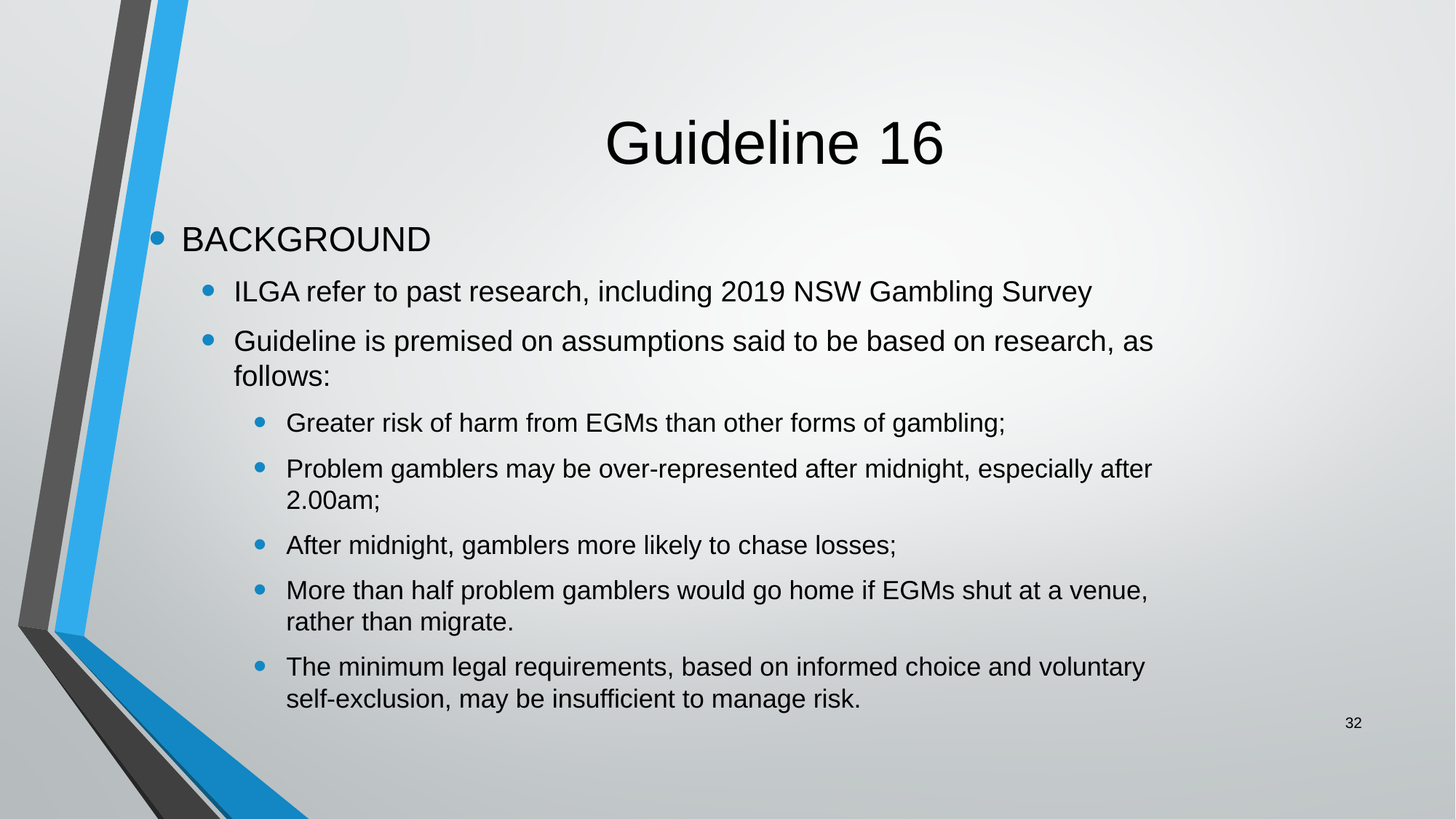

# Guideline 16
BACKGROUND
ILGA refer to past research, including 2019 NSW Gambling Survey
Guideline is premised on assumptions said to be based on research, as follows:
Greater risk of harm from EGMs than other forms of gambling;
Problem gamblers may be over-represented after midnight, especially after 2.00am;
After midnight, gamblers more likely to chase losses;
More than half problem gamblers would go home if EGMs shut at a venue, rather than migrate.
The minimum legal requirements, based on informed choice and voluntary self-exclusion, may be insufficient to manage risk.
32